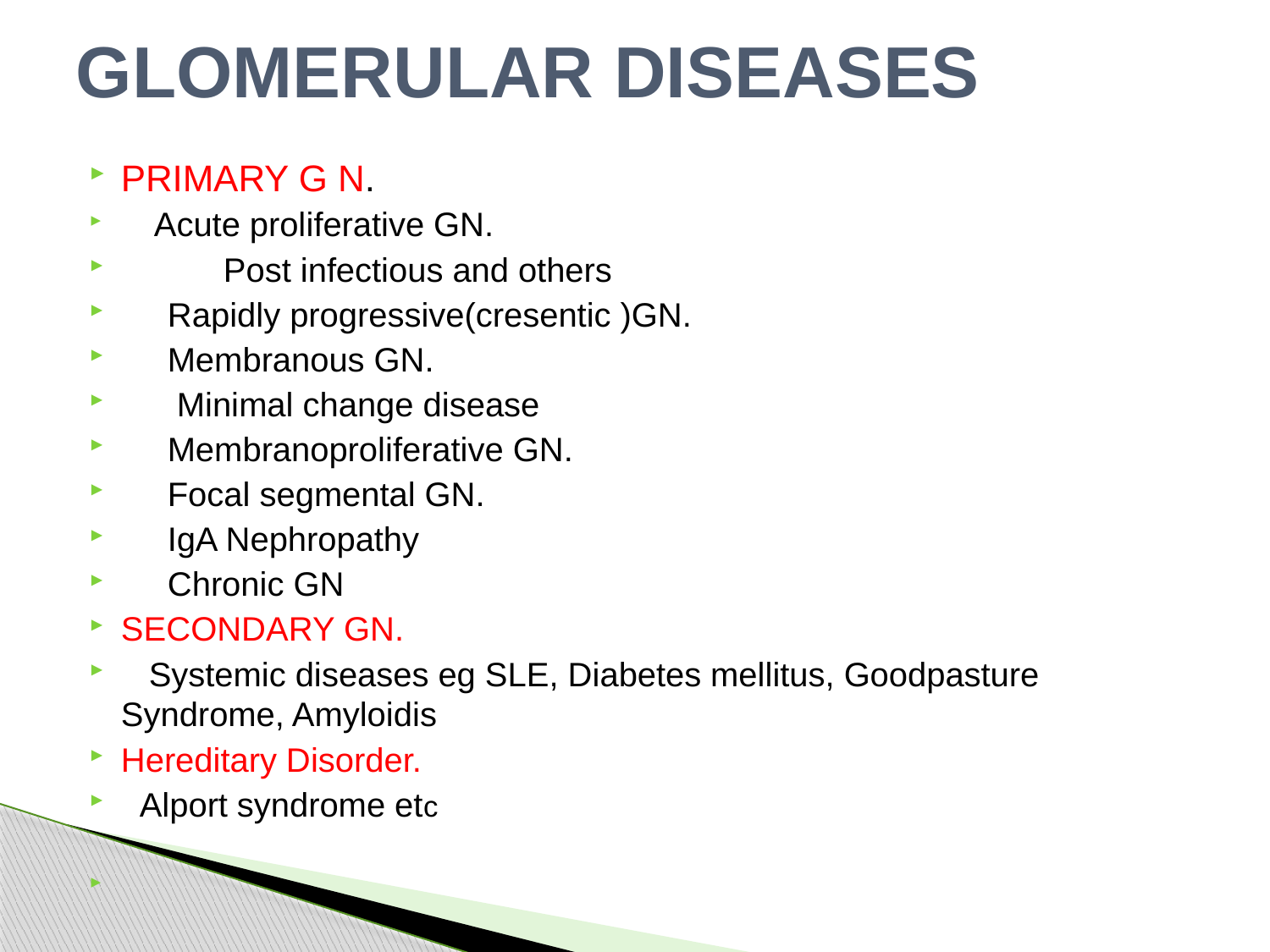

# GLOMERULAR DISEASES
PRIMARY G N.
    Acute proliferative GN.
           Post infectious and others
     Rapidly progressive(cresentic )GN.
     Membranous GN.
      Minimal change disease
     Membranoproliferative GN.
     Focal segmental GN.
     IgA Nephropathy
     Chronic GN
SECONDARY GN.
   Systemic diseases eg SLE, Diabetes mellitus, Goodpasture     Syndrome, Amyloidis
Hereditary Disorder.
  Alport syndrome etc